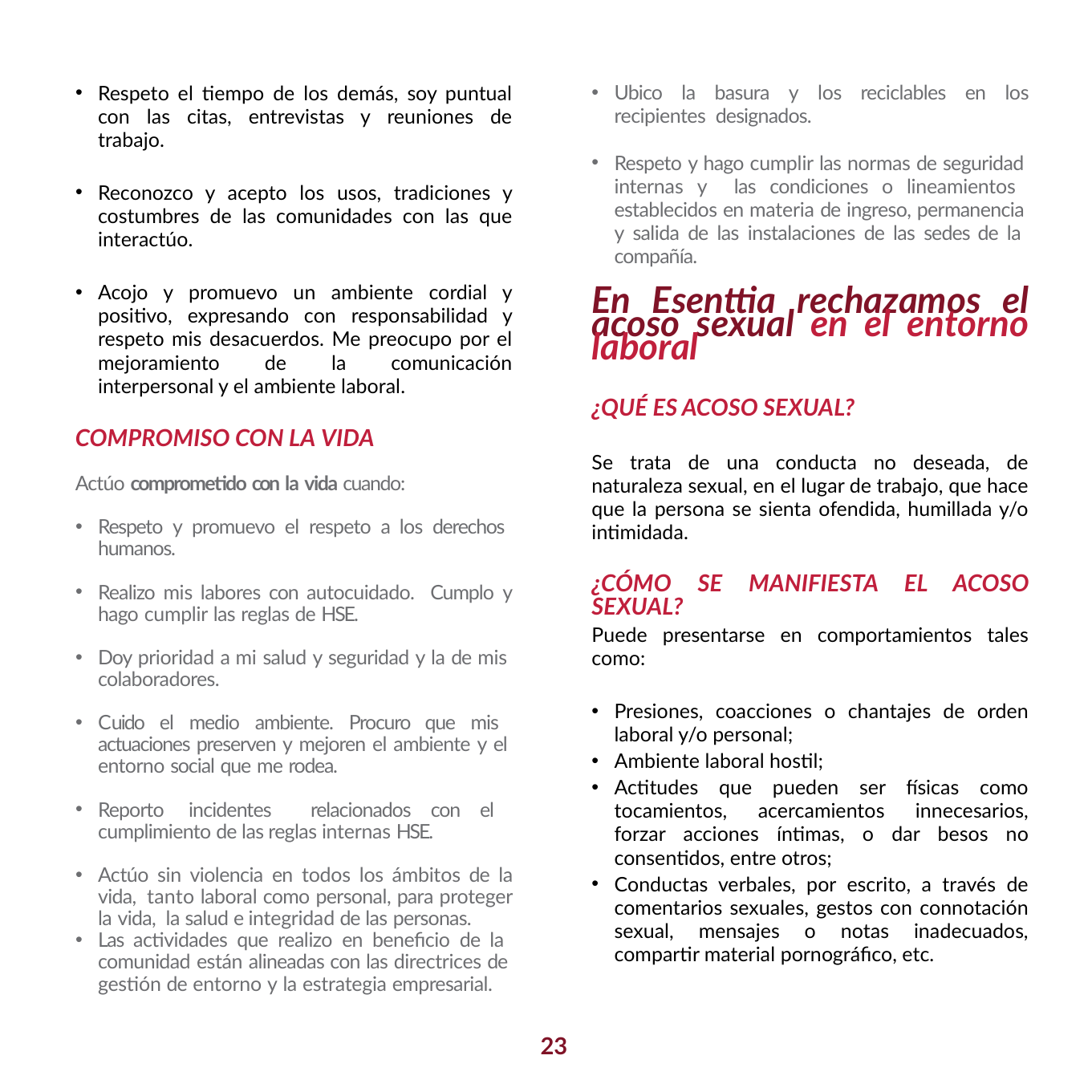

Ubico la basura y los reciclables en los recipientes  designados.
Respeto y hago cumplir las normas de seguridad  internas y  las condiciones o lineamientos  establecidos en materia de ingreso, permanencia  y salida de las instalaciones de las sedes de la  compañía.

En Esenttia rechazamos el acoso sexual en el entorno laboral

¿QUÉ ES ACOSO SEXUAL?

Se trata de una conducta no deseada, de naturaleza sexual, en el lugar de trabajo, que hace que la persona se sienta ofendida, humillada y/o intimidada.

¿CÓMO SE MANIFIESTA EL ACOSO SEXUAL?
Puede presentarse en comportamientos tales como:

Presiones, coacciones o chantajes de orden laboral y/o personal;
Ambiente laboral hostil;
Actitudes que pueden ser físicas como tocamientos, acercamientos innecesarios, forzar acciones íntimas, o dar besos no consentidos, entre otros;
Conductas verbales, por escrito, a través de comentarios sexuales, gestos con connotación sexual, mensajes o notas inadecuados, compartir material pornográfico, etc.
Respeto el tiempo de los demás, soy puntual con las citas, entrevistas y reuniones de trabajo.

Reconozco y acepto los usos, tradiciones y costumbres de las comunidades con las que interactúo.

Acojo y promuevo un ambiente cordial y positivo, expresando con responsabilidad y respeto mis desacuerdos. Me preocupo por el mejoramiento de la comunicación interpersonal y el ambiente laboral.

COMPROMISO CON LA VIDA

Actúo comprometido con la vida cuando:

Respeto y promuevo el respeto a los derechos  humanos.

Realizo mis labores con autocuidado.  Cumplo y hago cumplir las reglas de HSE.

Doy prioridad a mi salud y seguridad y la de mis  colaboradores.

Cuido el medio ambiente. Procuro que mis  actuaciones preserven y mejoren el ambiente y el  entorno social que me rodea.

Reporto incidentes  relacionados con el  cumplimiento de las reglas internas HSE.

Actúo sin violencia en todos los ámbitos de la vida,  tanto laboral como personal, para proteger la vida,  la salud e integridad de las personas.
Las actividades que realizo en beneficio de la  comunidad están alineadas con las directrices de  gestión de entorno y la estrategia empresarial.
23